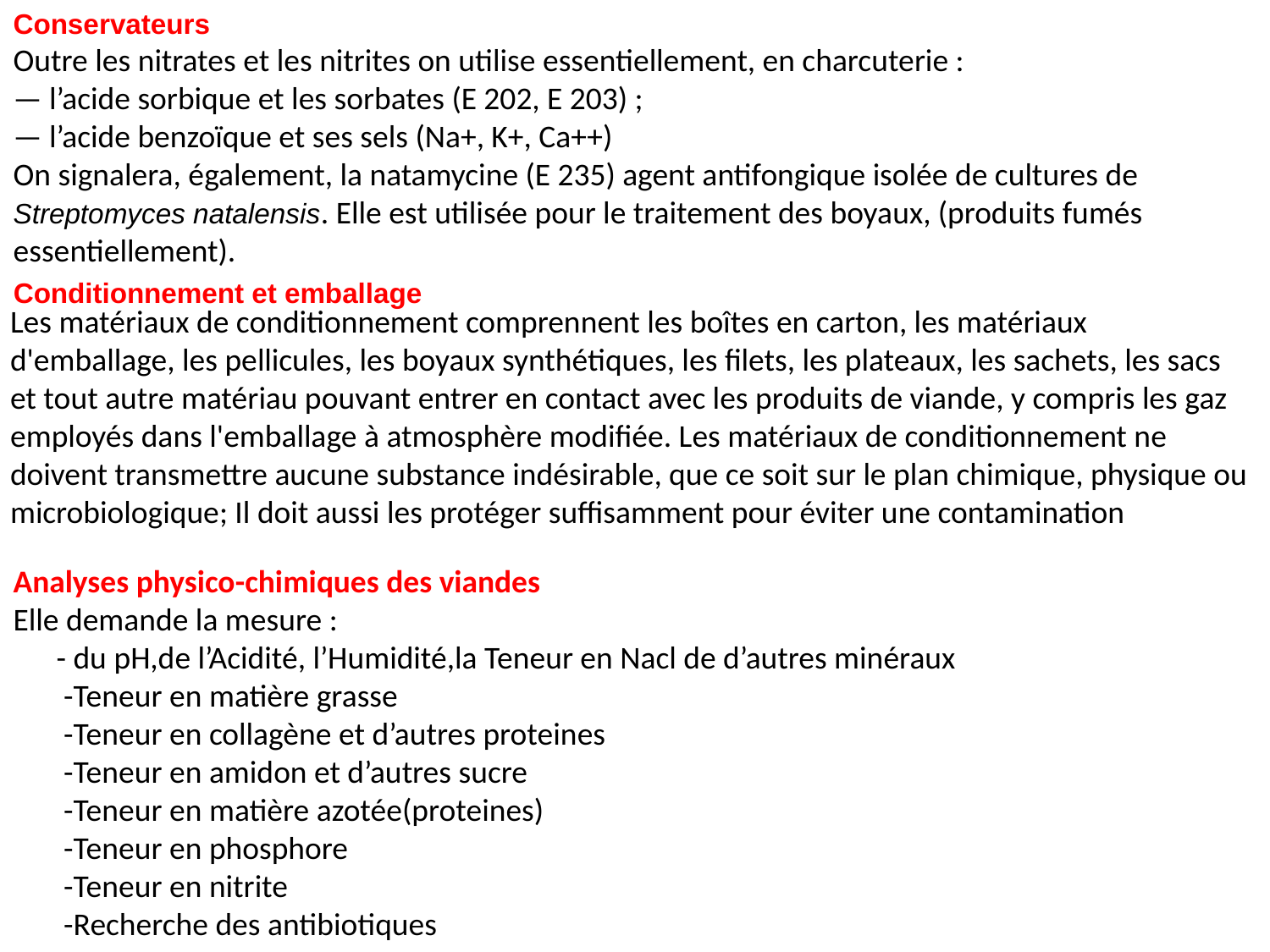

Conservateurs
Outre les nitrates et les nitrites on utilise essentiellement, en charcuterie :
— l’acide sorbique et les sorbates (E 202, E 203) ;
— l’acide benzoïque et ses sels (Na+, K+, Ca++)
On signalera, également, la natamycine (E 235) agent antifongique isolée de cultures de Streptomyces natalensis. Elle est utilisée pour le traitement des boyaux, (produits fumés essentiellement).

Conditionnement et emballage
Les matériaux de conditionnement comprennent les boîtes en carton, les matériaux d'emballage, les pellicules, les boyaux synthétiques, les filets, les plateaux, les sachets, les sacs et tout autre matériau pouvant entrer en contact avec les produits de viande, y compris les gaz employés dans l'emballage à atmosphère modifiée. Les matériaux de conditionnement ne doivent transmettre aucune substance indésirable, que ce soit sur le plan chimique, physique ou microbiologique; Il doit aussi les protéger suffisamment pour éviter une contamination
Analyses physico-chimiques des viandes
Elle demande la mesure :
      - du pH,de l’Acidité, l’Humidité,la Teneur en Nacl de d’autres minéraux
       -Teneur en matière grasse
       -Teneur en collagène et d’autres proteines
       -Teneur en amidon et d’autres sucre
       -Teneur en matière azotée(proteines)
       -Teneur en phosphore
       -Teneur en nitrite
       -Recherche des antibiotiques